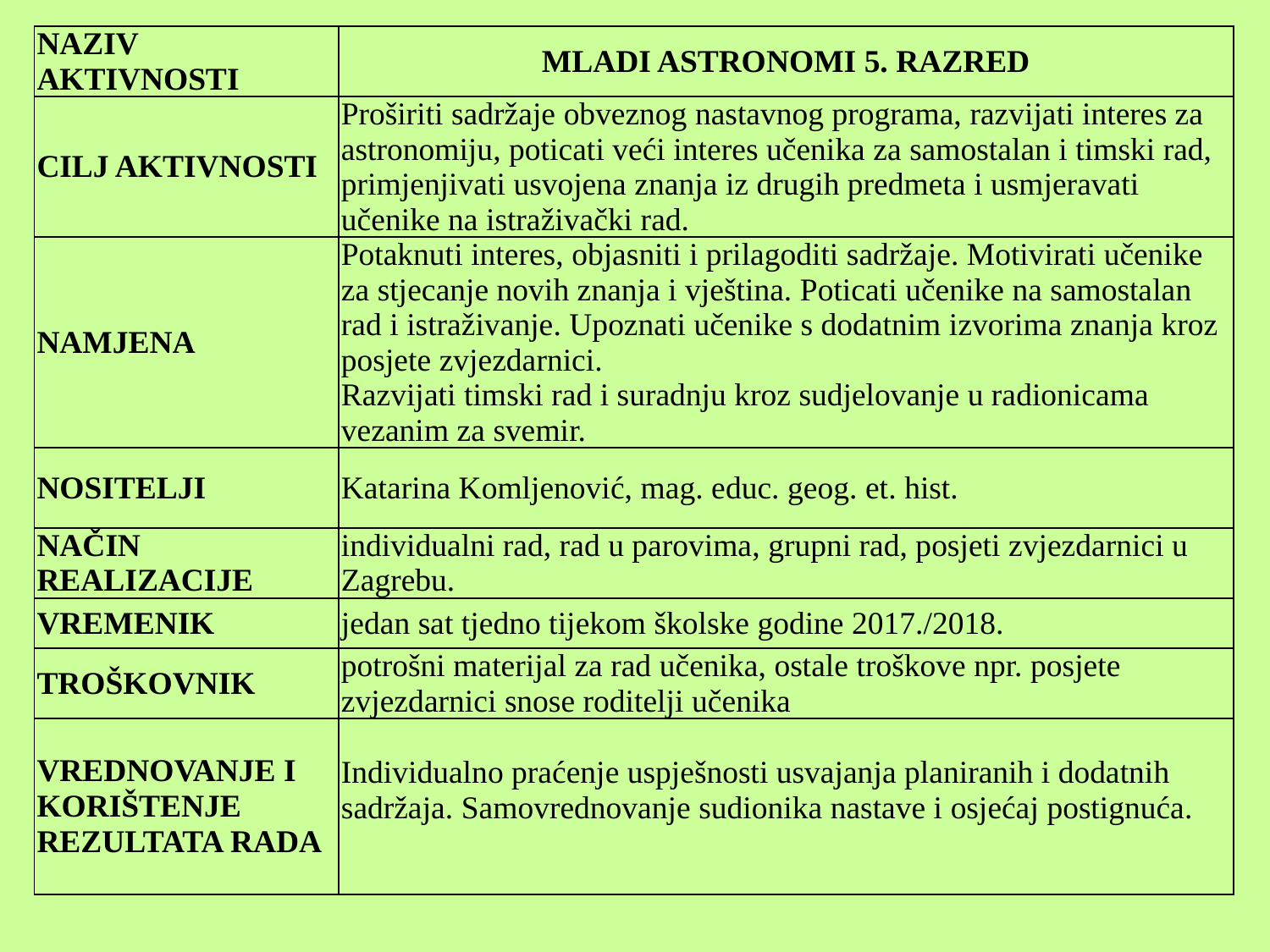

| NAZIV AKTIVNOSTI | MLADI ASTRONOMI 5. RAZRED |
| --- | --- |
| CILJ AKTIVNOSTI | Proširiti sadržaje obveznog nastavnog programa, razvijati interes za astronomiju, poticati veći interes učenika za samostalan i timski rad, primjenjivati usvojena znanja iz drugih predmeta i usmjeravati učenike na istraživački rad. |
| NAMJENA | Potaknuti interes, objasniti i prilagoditi sadržaje. Motivirati učenike za stjecanje novih znanja i vještina. Poticati učenike na samostalan rad i istraživanje. Upoznati učenike s dodatnim izvorima znanja kroz posjete zvjezdarnici. Razvijati timski rad i suradnju kroz sudjelovanje u radionicama vezanim za svemir. |
| NOSITELJI | Katarina Komljenović, mag. educ. geog. et. hist. |
| NAČIN REALIZACIJE | individualni rad, rad u parovima, grupni rad, posjeti zvjezdarnici u Zagrebu. |
| VREMENIK | jedan sat tjedno tijekom školske godine 2017./2018. |
| TROŠKOVNIK | potrošni materijal za rad učenika, ostale troškove npr. posjete zvjezdarnici snose roditelji učenika |
| VREDNOVANJE I KORIŠTENJE REZULTATA RADA | Individualno praćenje uspješnosti usvajanja planiranih i dodatnih sadržaja. Samovrednovanje sudionika nastave i osjećaj postignuća. |